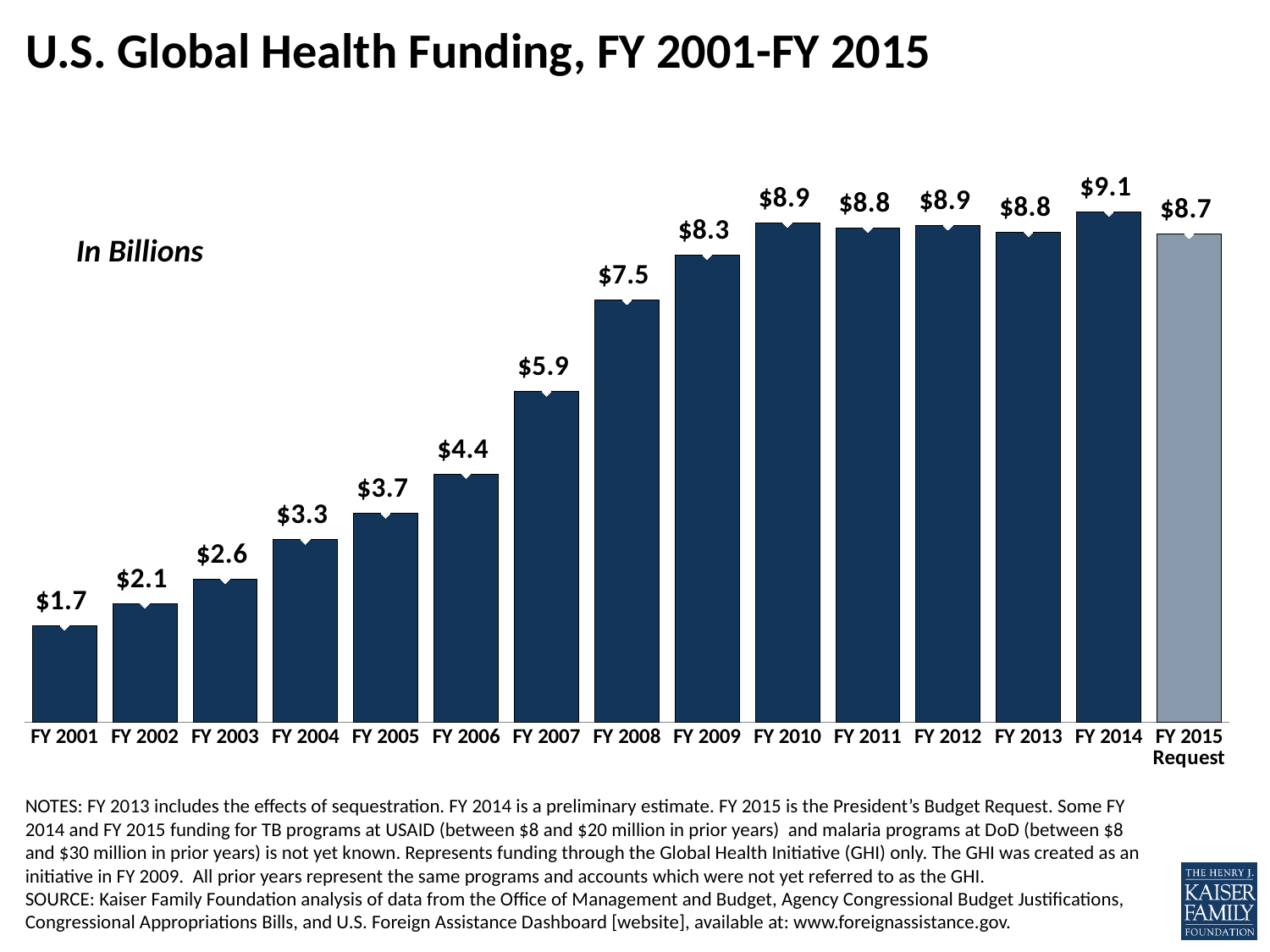

# U.S. Global Health Funding, FY 2001-FY 2015

### Chart

| Category | GHI Programs | Total |
|---|---|---|
| FY 2001 | 1.727794 | 1.727794 |
| FY 2002 | 2.1228800000000003 | 2.1228800000000003 |
| FY 2003 | 2.551392 | 2.551392 |
| FY 2004 | 3.2587660000000005 | 3.2587660000000005 |
| FY 2005 | 3.727274 | 3.727274 |
| FY 2006 | 4.4334039999999995 | 4.4334039999999995 |
| FY 2007 | 5.903752000000001 | 5.903752000000001 |
| FY 2008 | 7.536312000000001 | 7.536312000000001 |
| FY 2009 | 8.343603 | 8.343603 |
| FY 2010 | 8.9131 | 8.9131 |
| FY 2011 | 8.829696 | 8.829696 |
| FY 2012 | 8.866878999999999 | 8.866878999999999 |
| FY 2013 | 8.755101 | 8.755101 |
| FY 2014 | 9.113670999999998 | 9.113670999999998 |
| FY 2015 Request | 8.716005 | 8.716005 |
In Billions
NOTES: FY 2013 includes the effects of sequestration. FY 2014 is a preliminary estimate. FY 2015 is the President’s Budget Request. Some FY 2014 and FY 2015 funding for TB programs at USAID (between $8 and $20 million in prior years)  and malaria programs at DoD (between $8 and $30 million in prior years) is not yet known. Represents funding through the Global Health Initiative (GHI) only. The GHI was created as an initiative in FY 2009.  All prior years represent the same programs and accounts which were not yet referred to as the GHI.
SOURCE: Kaiser Family Foundation analysis of data from the Office of Management and Budget, Agency Congressional Budget Justifications, Congressional Appropriations Bills, and U.S. Foreign Assistance Dashboard [website], available at: www.foreignassistance.gov.